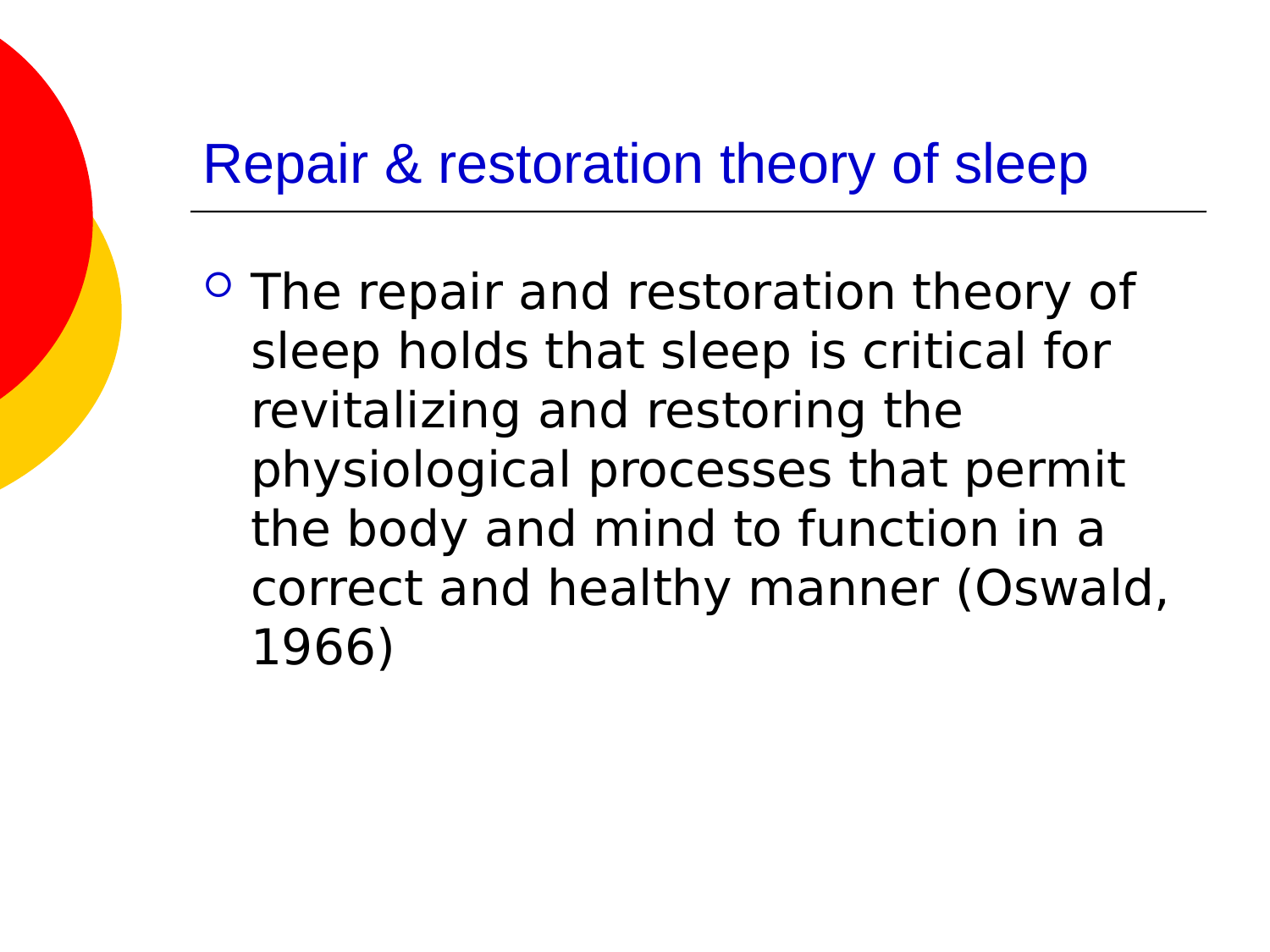

# Repair & restoration theory of sleep
The repair and restoration theory of sleep holds that sleep is critical for revitalizing and restoring the physiological processes that permit the body and mind to function in a correct and healthy manner (Oswald, 1966)